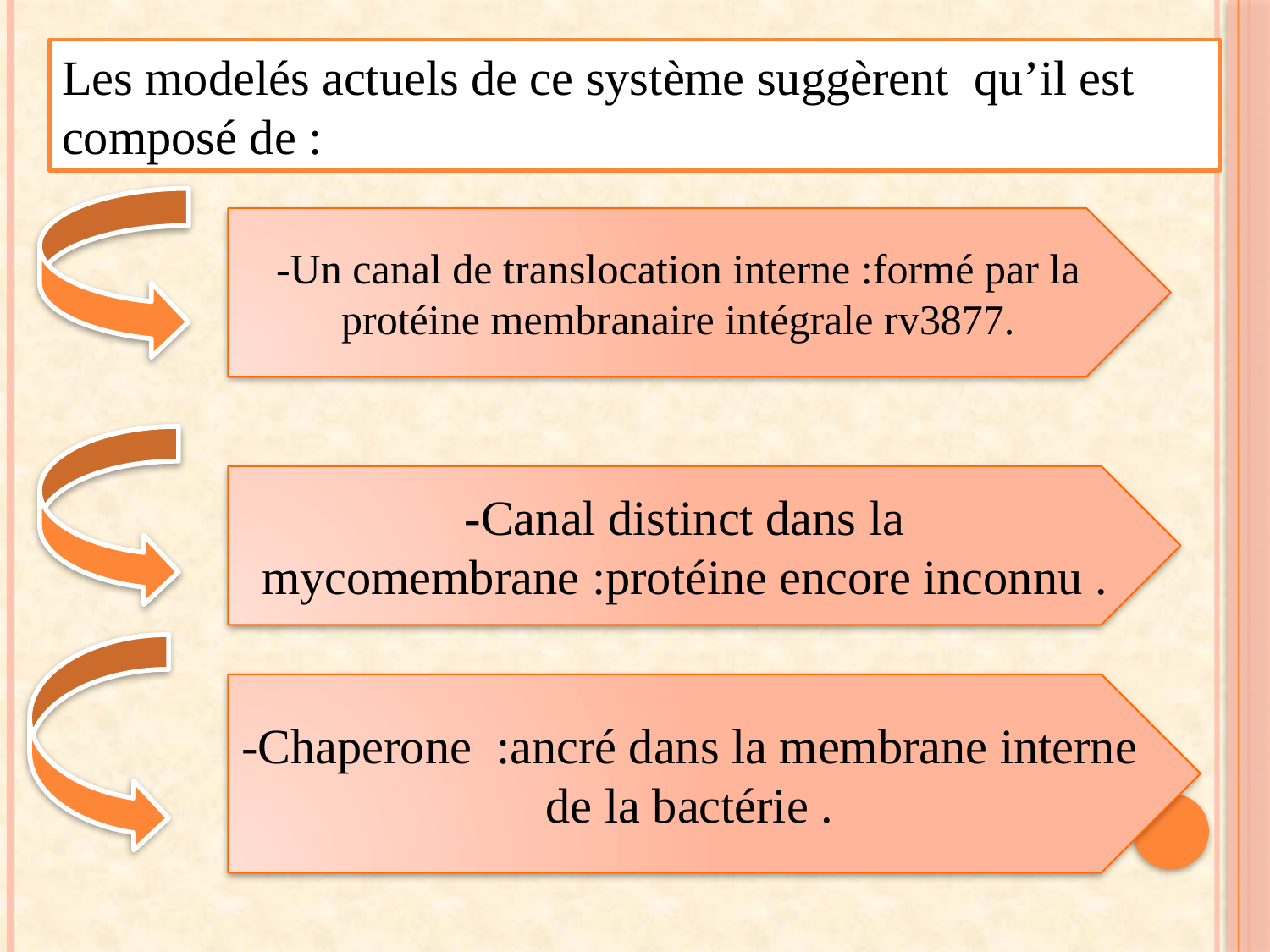

Les modelés actuels de ce système suggèrent  qu’il est composé de :

-Un canal de translocation interne :formé par la protéine membranaire intégrale rv3877.

-Canal distinct dans la mycomembrane :protéine encore inconnu .

-Chaperone  :ancré dans la membrane interne de la bactérie .